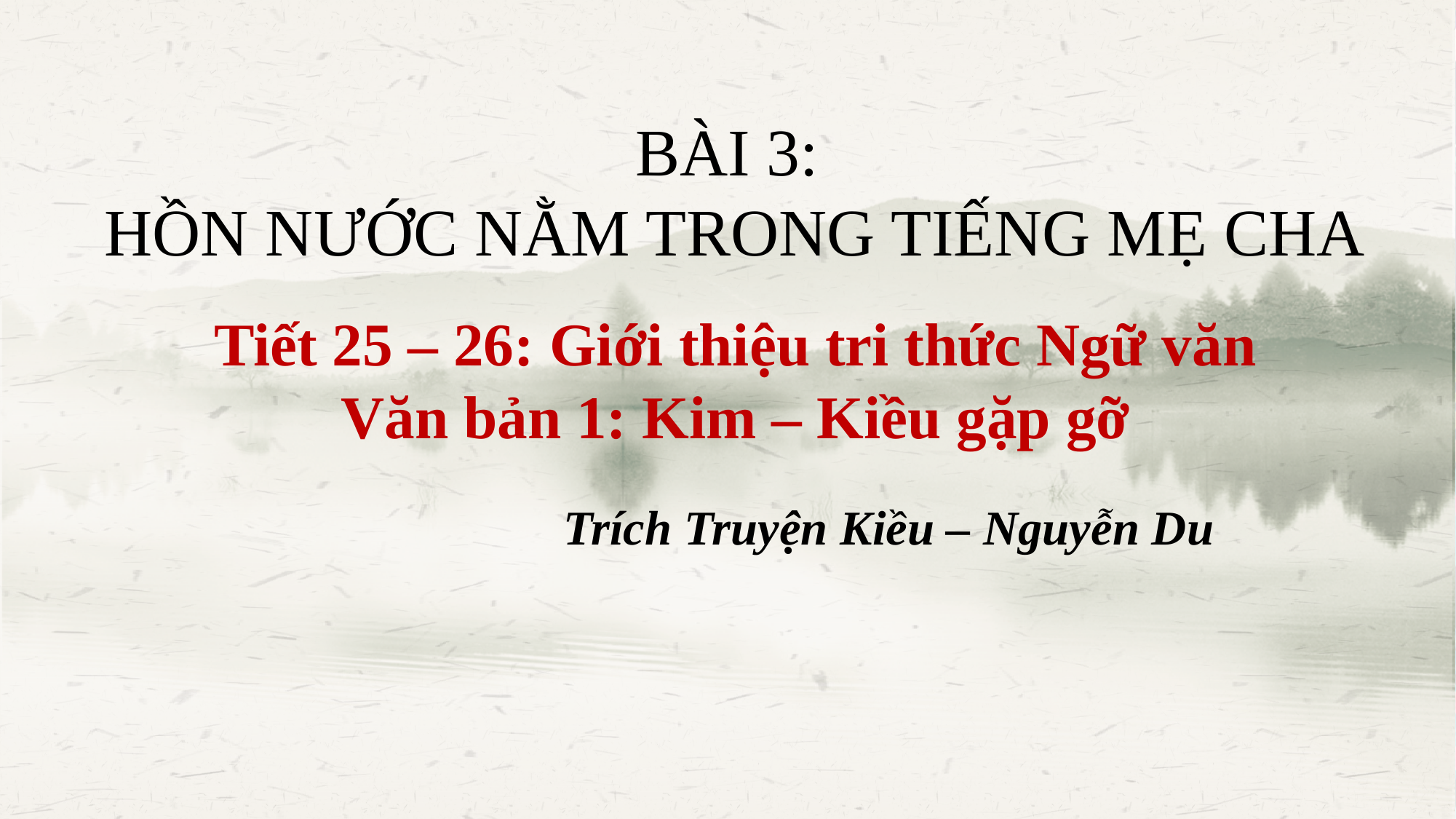

BÀI 3:
HỒN NƯỚC NẰM TRONG TIẾNG MẸ CHA
Tiết 25 – 26: Giới thiệu tri thức Ngữ văn
Văn bản 1: Kim – Kiều gặp gỡ
Trích Truyện Kiều – Nguyễn Du